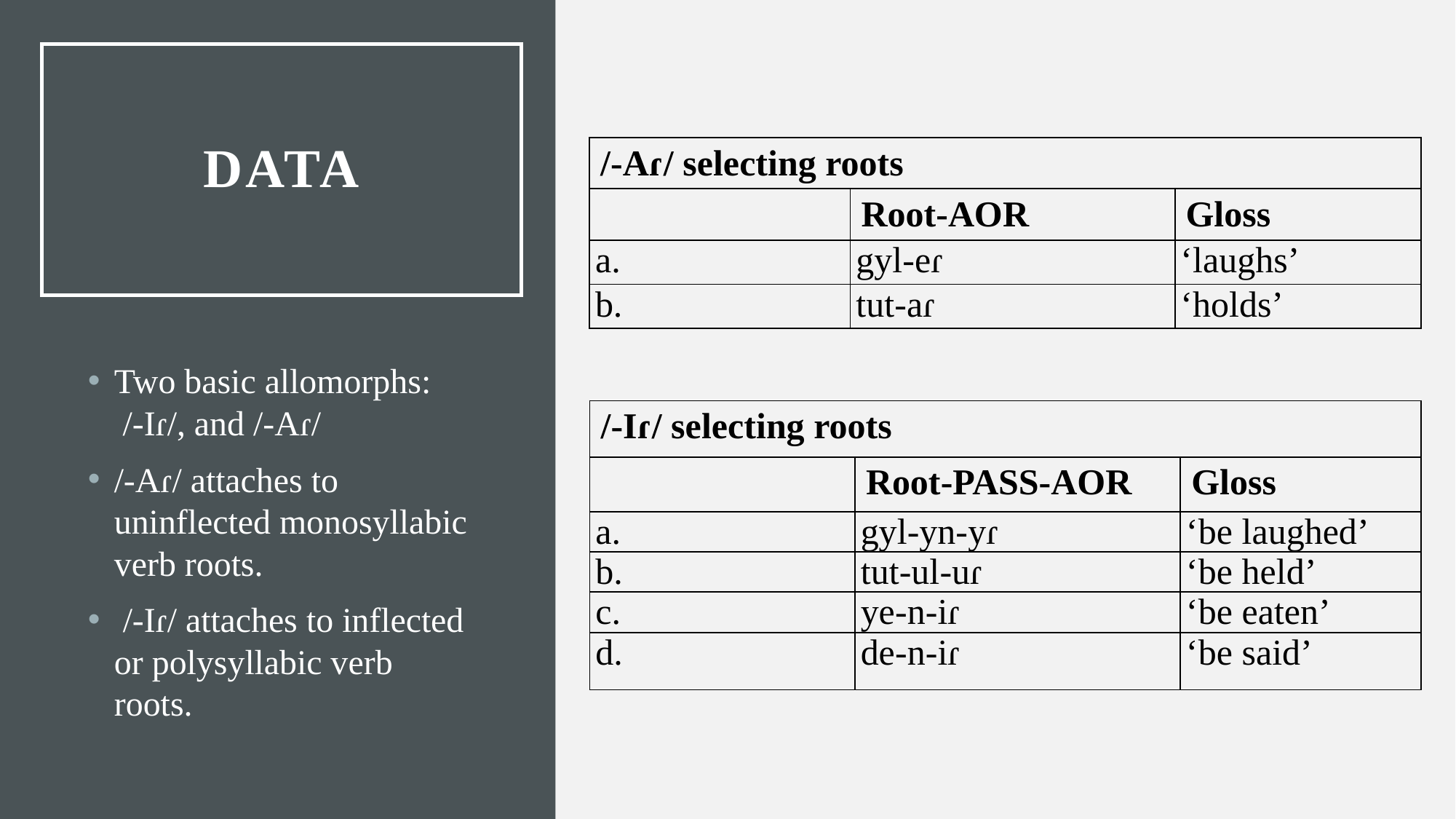

# Data
| /-Aɾ/ selecting roots |  |  |
| --- | --- | --- |
|  | Root-AOR | Gloss |
| a. | gyl-eɾ | ‘laughs’ |
| b. | tut-aɾ | ‘holds’ |
Two basic allomorphs:
 /-Iɾ/, and /-Aɾ/
/-Aɾ/ attaches to uninflected monosyllabic verb roots.
 /-Iɾ/ attaches to inflected or polysyllabic verb roots.
| /-Iɾ/ selecting roots |  |  |
| --- | --- | --- |
|  | Root-PASS-AOR | Gloss |
| a. | gyl-yn-yɾ | ‘be laughed’ |
| b. | tut-ul-uɾ | ‘be held’ |
| c. | ye-n-iɾ | ‘be eaten’ |
| d. | de-n-iɾ | ‘be said’ |